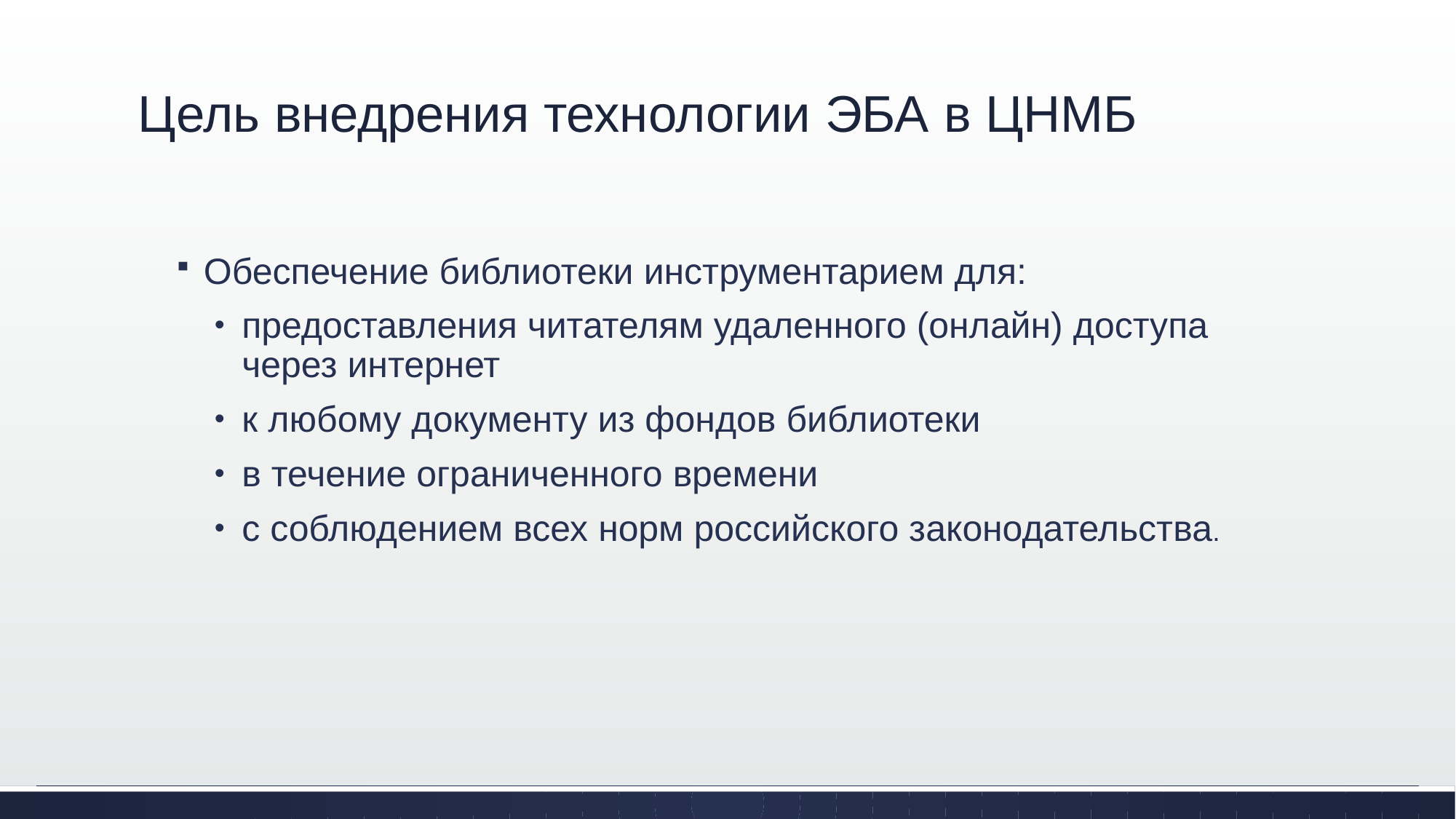

# Цель внедрения технологии ЭБА в ЦНМБ
Обеспечение библиотеки инструментарием для:
предоставления читателям удаленного (онлайн) доступа через интернет
к любому документу из фондов библиотеки
в течение ограниченного времени
с соблюдением всех норм российского законодательства.